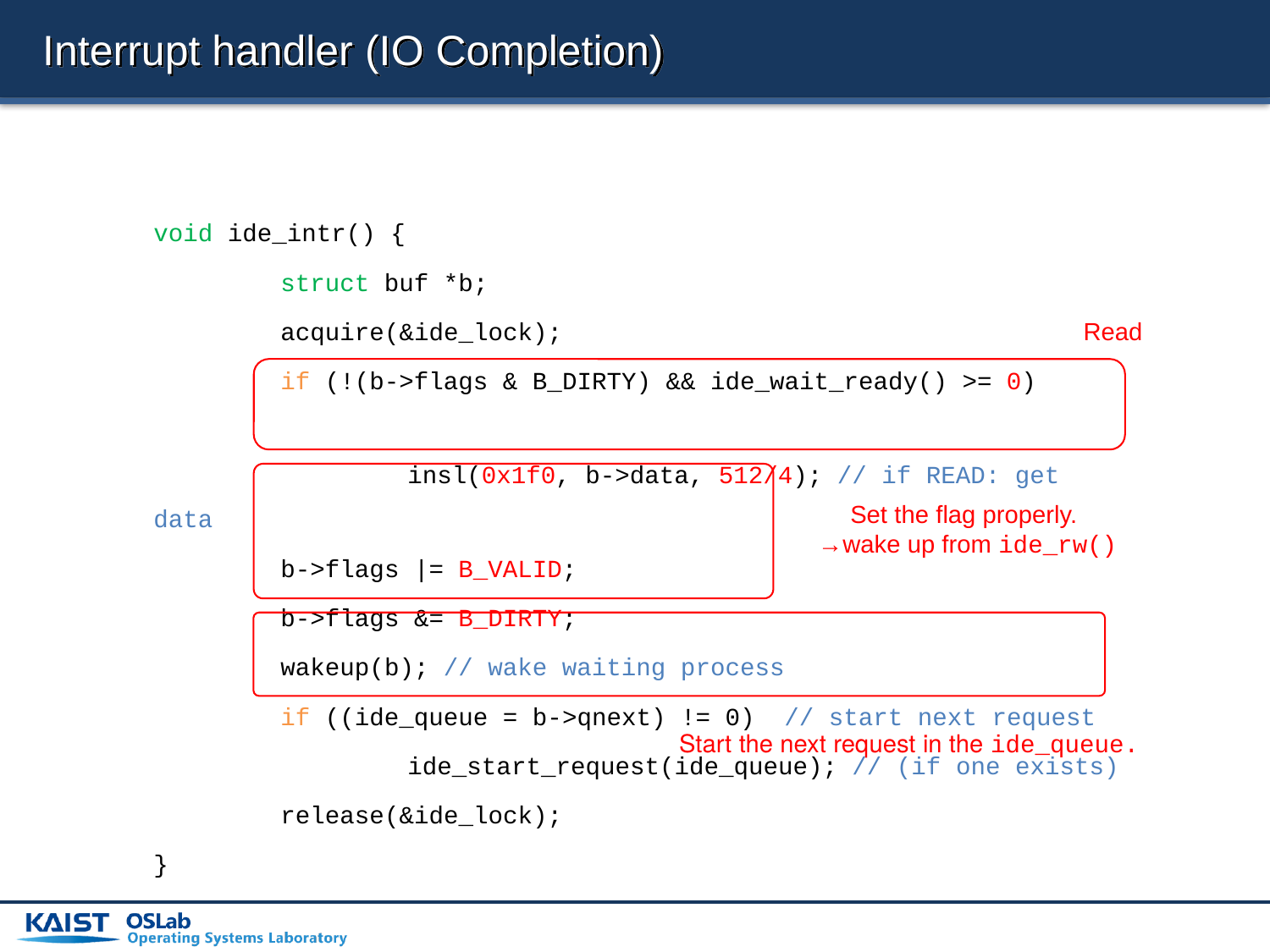

# Interrupt handler (IO Completion)
void ide_intr() {
	struct buf *b;
	acquire(&ide_lock);
	if (!(b->flags & B_DIRTY) && ide_wait_ready() >= 0)
		insl(0x1f0, b->data, 512/4); // if READ: get data
	b->flags |= B_VALID;
	b->flags &= B_DIRTY;
	wakeup(b); // wake waiting process
	if ((ide_queue = b->qnext) != 0)  // start next request
		ide_start_request(ide_queue); // (if one exists)
	release(&ide_lock);
}
Read

Set the flag properly.
 →wake up from ide_rw()

Start the next request in the ide_queue.